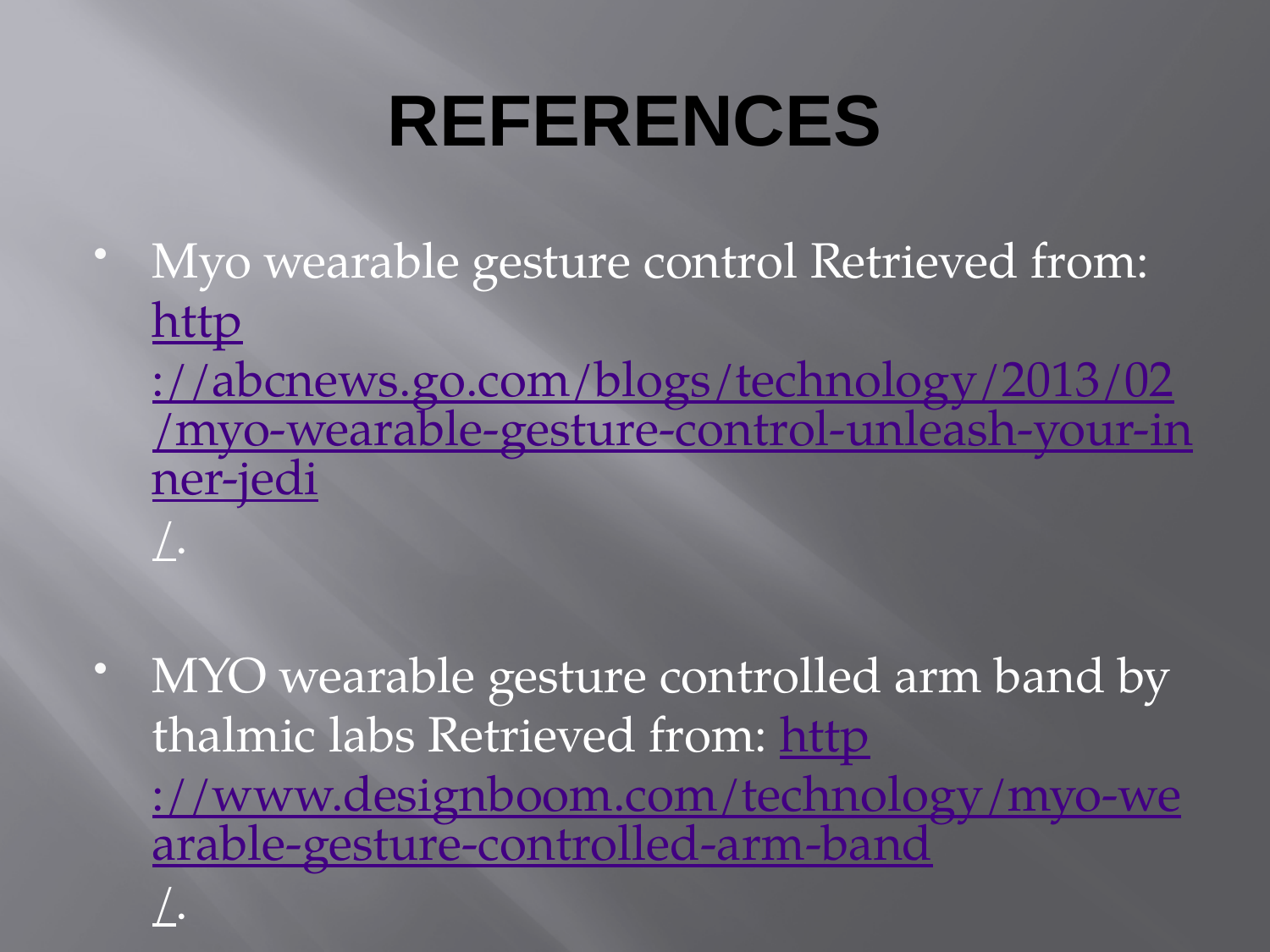

# REFERENCES
Myo wearable gesture control Retrieved from: http://abcnews.go.com/blogs/technology/2013/02/myo-wearable-gesture-control-unleash-your-inner-jedi/.

MYO wearable gesture controlled arm band by thalmic labs Retrieved from: http://www.designboom.com/technology/myo-wearable-gesture-controlled-arm-band/.